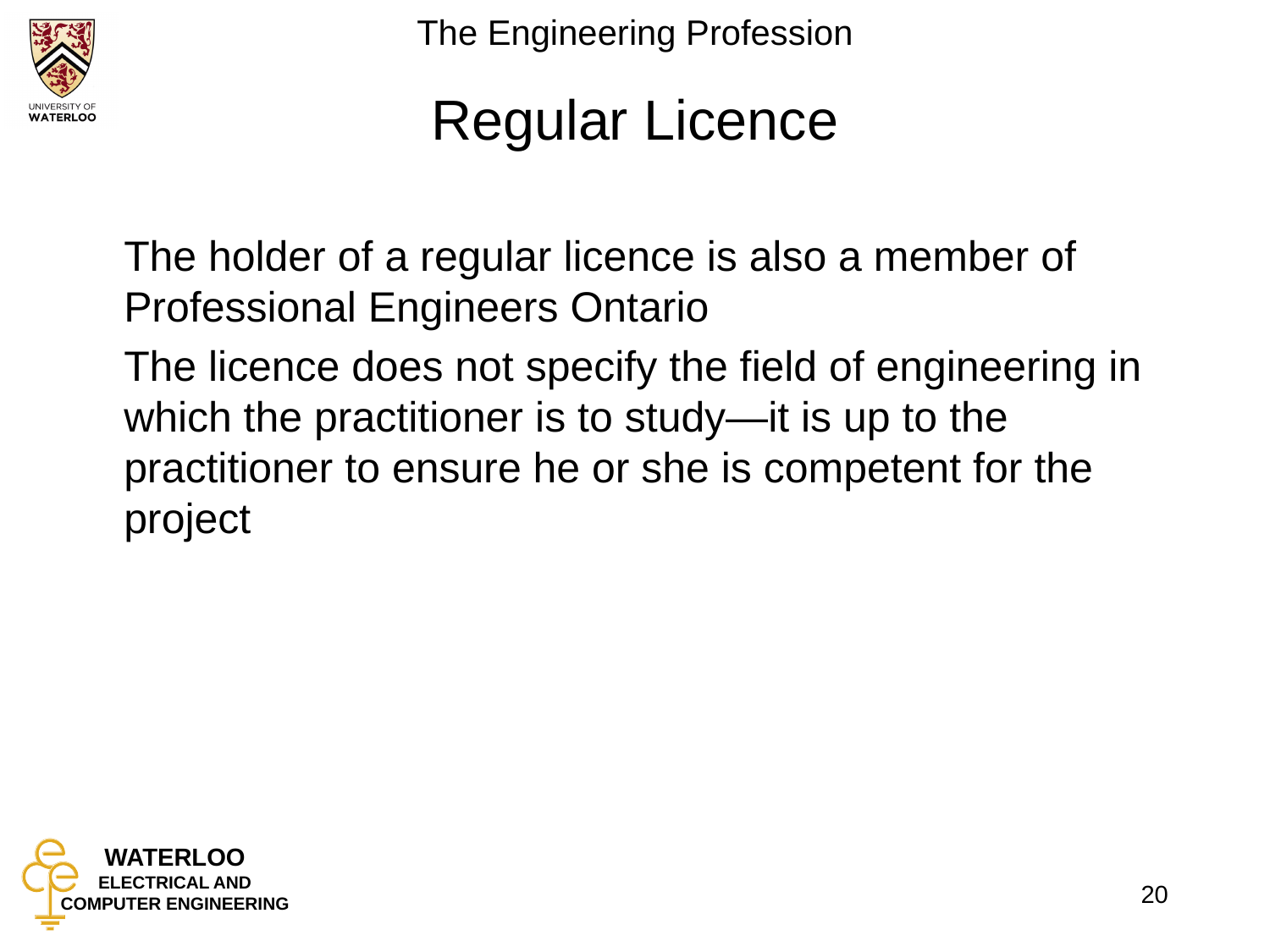

# Regular Licence
	The holder of a regular licence is also a member of Professional Engineers Ontario
	The licence does not specify the field of engineering in which the practitioner is to study—it is up to the practitioner to ensure he or she is competent for the project